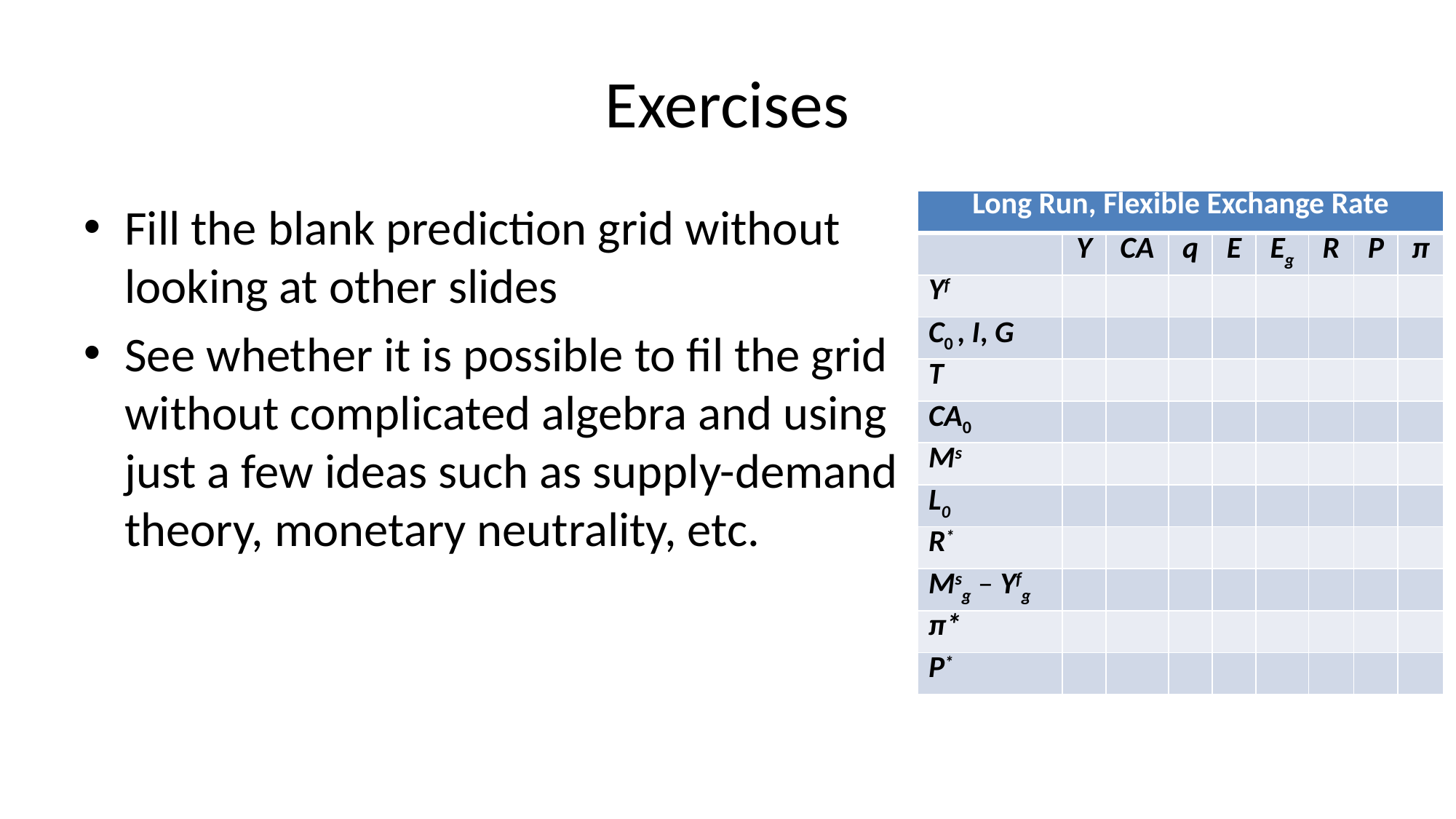

# Exercises
| Long Run, Flexible Exchange Rate |  |  |  |  |  |  |  |  |
| --- | --- | --- | --- | --- | --- | --- | --- | --- |
|  | Y | CA | q | E | Eg | R | P | π |
| Yf |  |  |  |  |  |  |  |  |
| C0 , I, G |  |  |  |  |  |  |  |  |
| T |  |  |  |  |  |  |  |  |
| CA0 |  |  |  |  |  |  |  |  |
| Ms |  |  |  |  |  |  |  |  |
| L0 |  |  |  |  |  |  |  |  |
| R\* |  |  |  |  |  |  |  |  |
| Msg – Yfg |  |  |  |  |  |  |  |  |
| π\* |  |  |  |  |  |  |  |  |
| P\* |  |  |  |  |  |  |  |  |
Fill the blank prediction grid without looking at other slides
See whether it is possible to fil the grid without complicated algebra and using just a few ideas such as supply-demand theory, monetary neutrality, etc.